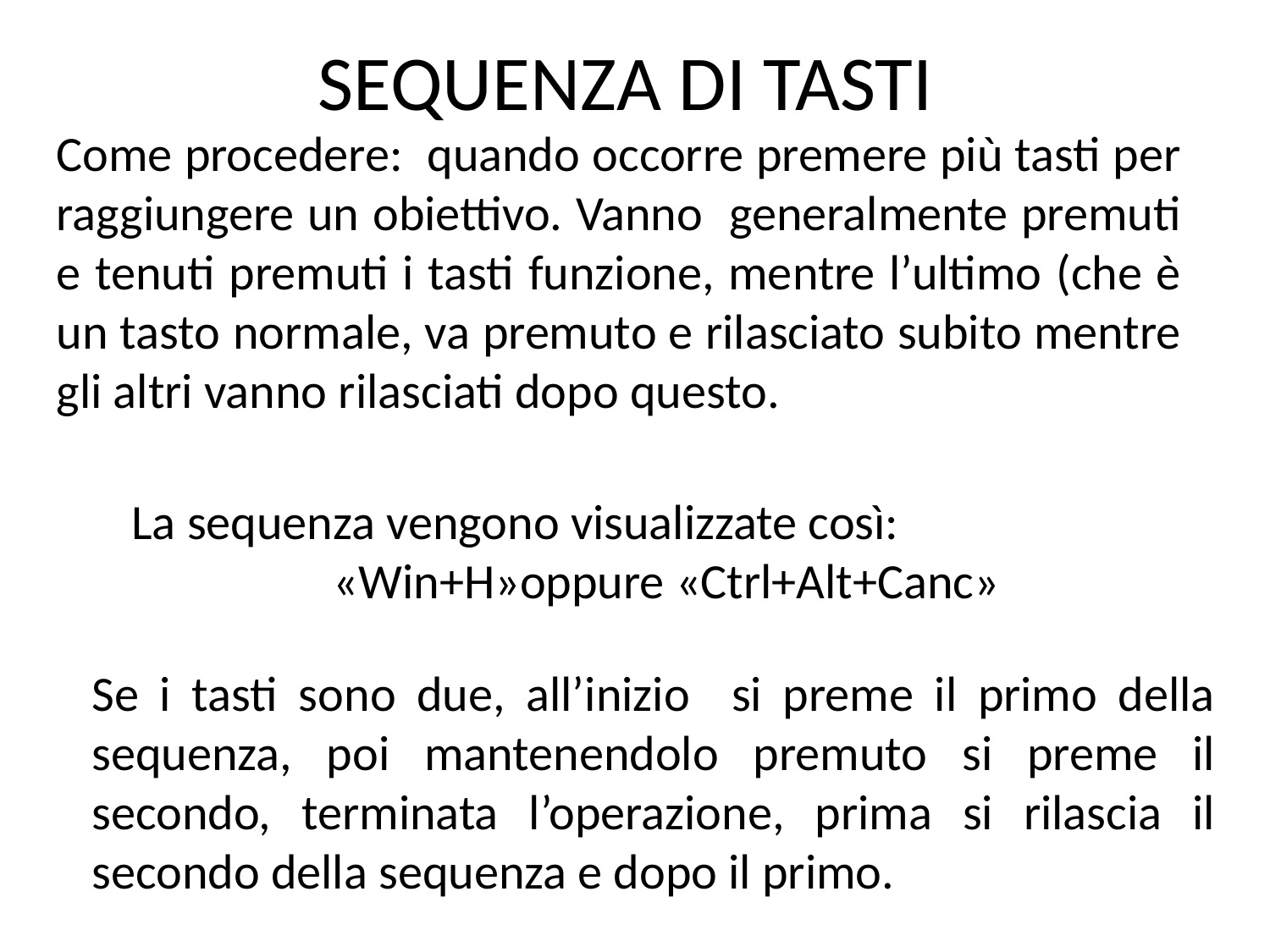

# SEQUENZA DI TASTI
Come procedere:  quando occorre premere più tasti per raggiungere un obiettivo. Vanno  generalmente premuti e tenuti premuti i tasti funzione, mentre l’ultimo (che è un tasto normale, va premuto e rilasciato subito mentre gli altri vanno rilasciati dopo questo.
La sequenza vengono visualizzate così:                            «Win+H»oppure «Ctrl+Alt+Canc»
Se i tasti sono due, all’inizio  si preme il primo della sequenza, poi mantenendolo premuto si preme il secondo, terminata l’operazione, prima si rilascia il secondo della sequenza e dopo il primo.